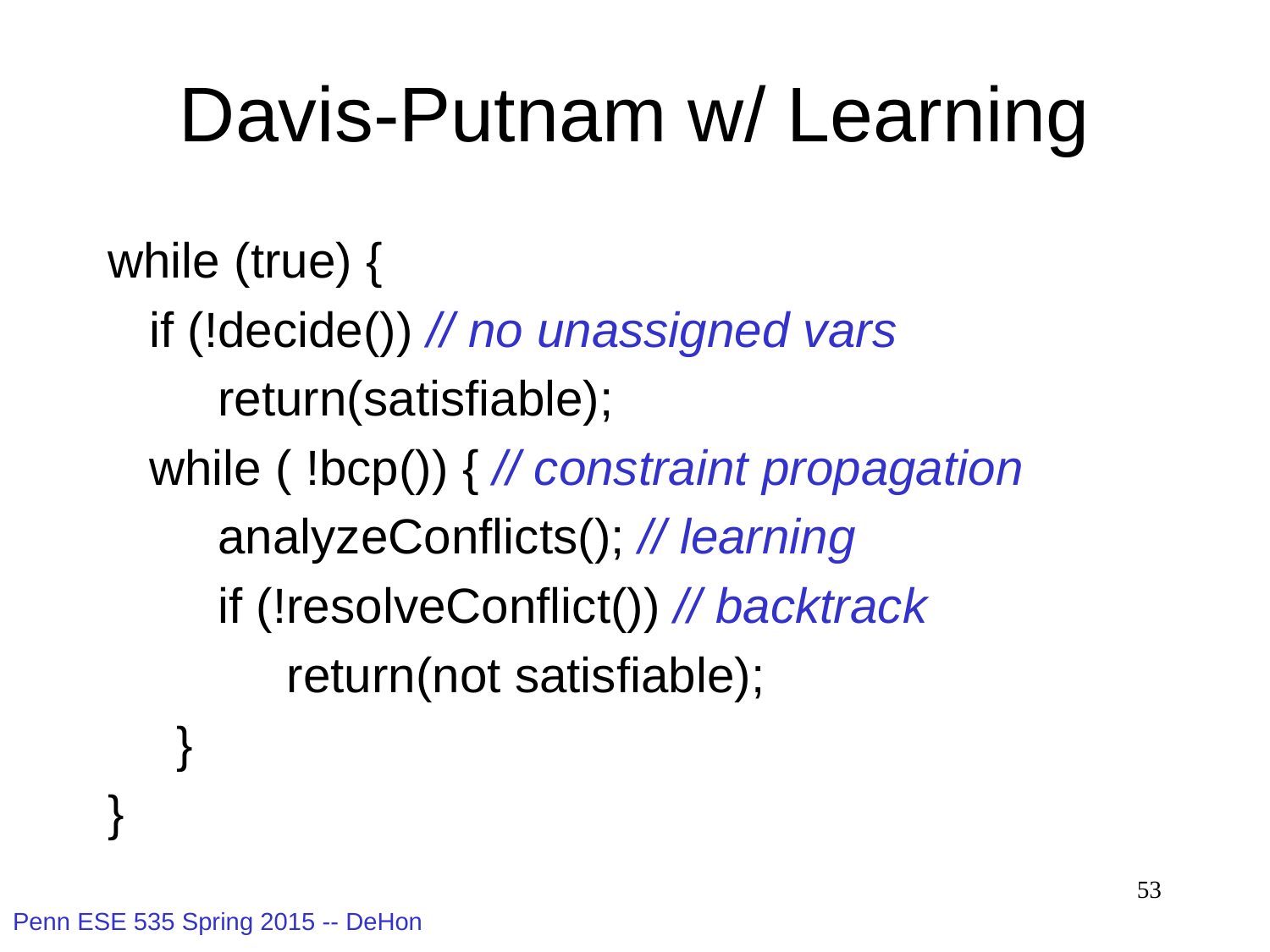

# Davis-Putnam w/ Learning
while (true) {
   if (!decide()) // no unassigned vars
        return(satisfiable);
   while ( !bcp()) { // constraint propagation
        analyzeConflicts(); // learning
        if (!resolveConflict()) // backtrack
             return(not satisfiable);
     }
}
53
Penn ESE 535 Spring 2015 -- DeHon